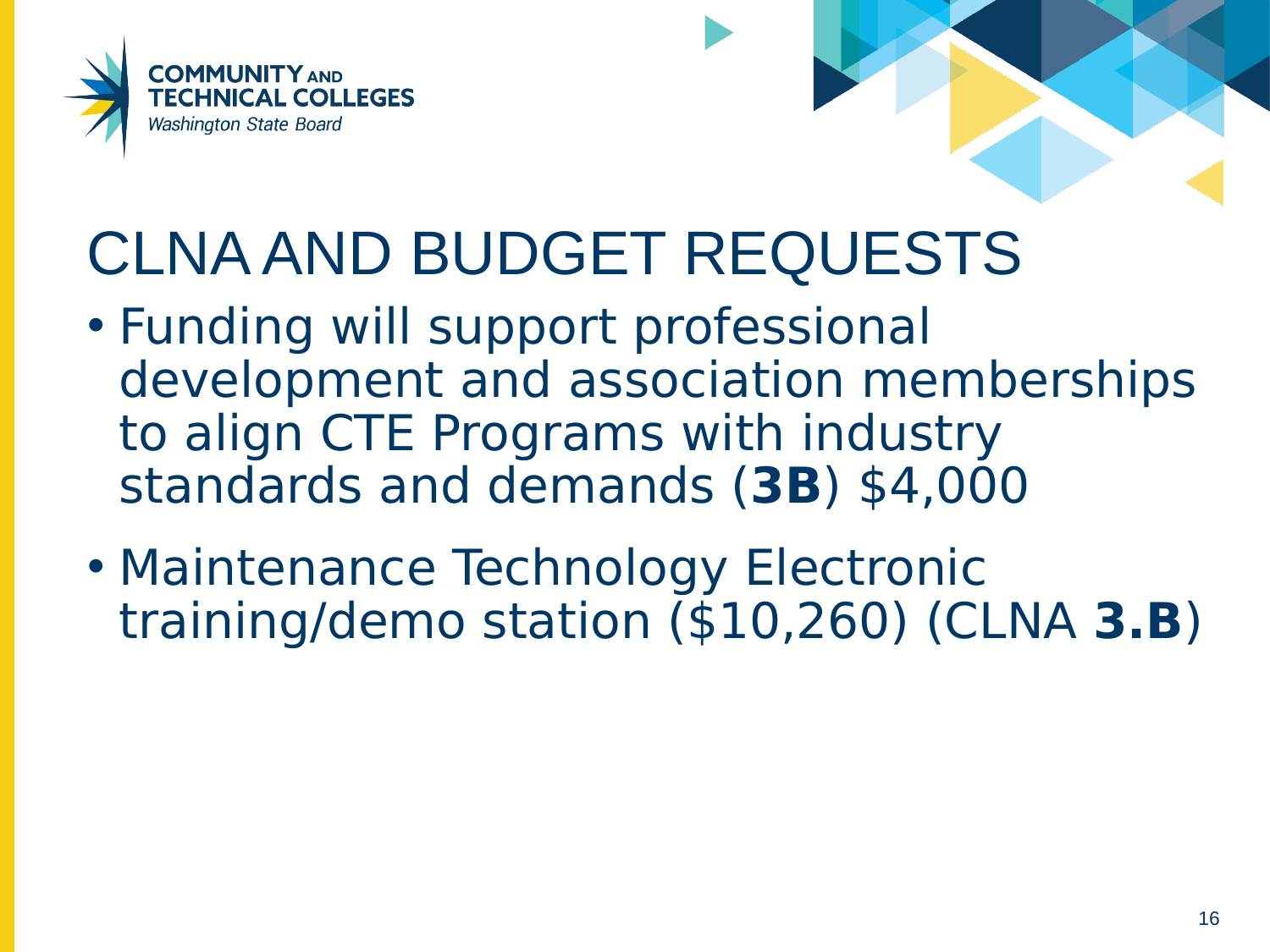

# CLNA and Budget requests
Funding will support professional development and association memberships to align CTE Programs with industry standards and demands (3B) $4,000
Maintenance Technology Electronic training/demo station ($10,260) (CLNA 3.B)
16